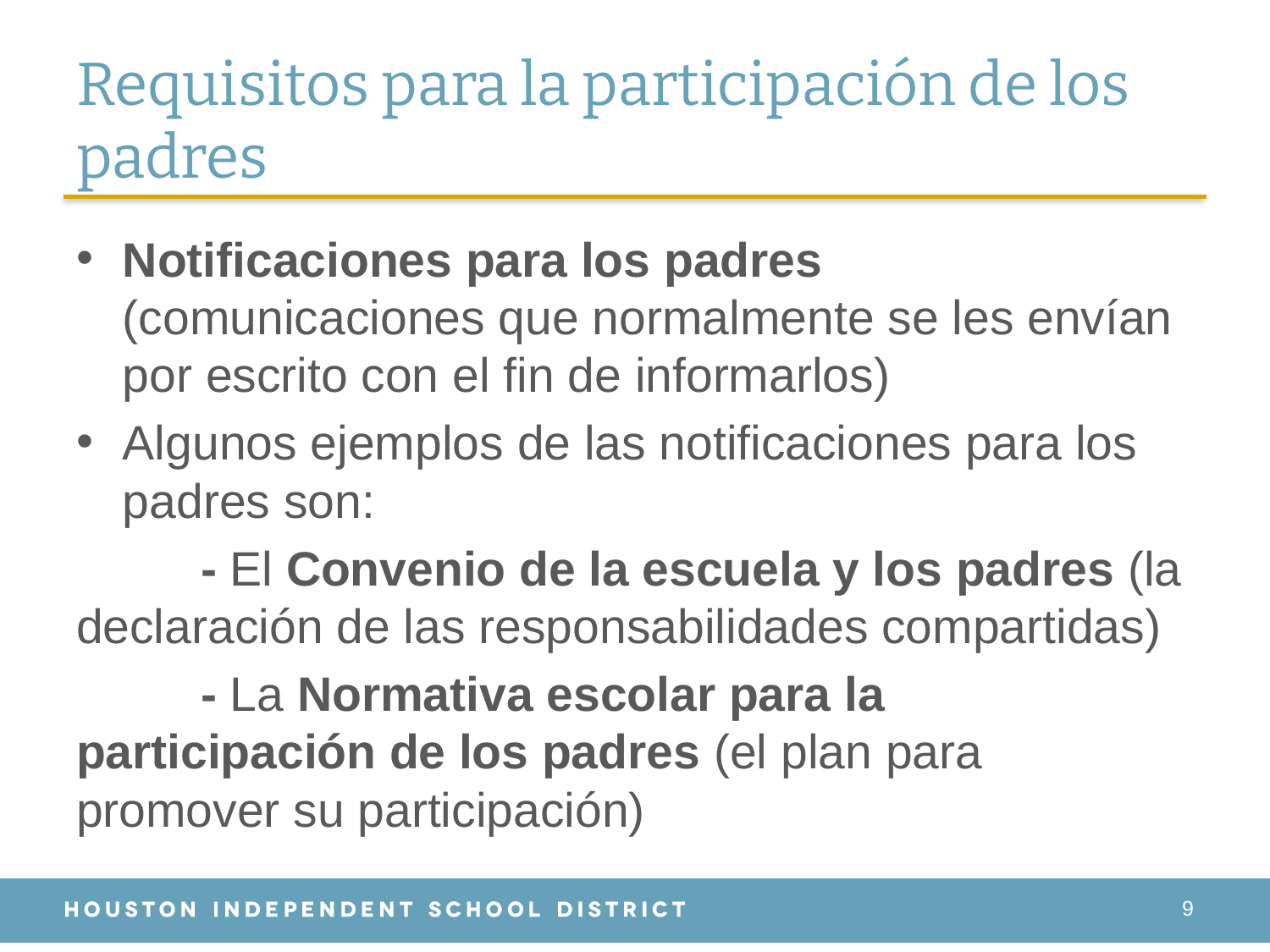

# Requisitos para la participación de los padres
Notificaciones para los padres (comunicaciones que normalmente se les envían por escrito con el fin de informarlos)
Algunos ejemplos de las notificaciones para los padres son:
	- El Convenio de la escuela y los padres (la declaración de las responsabilidades compartidas)
	- La Normativa escolar para la participación de los padres (el plan para promover su participación)
9